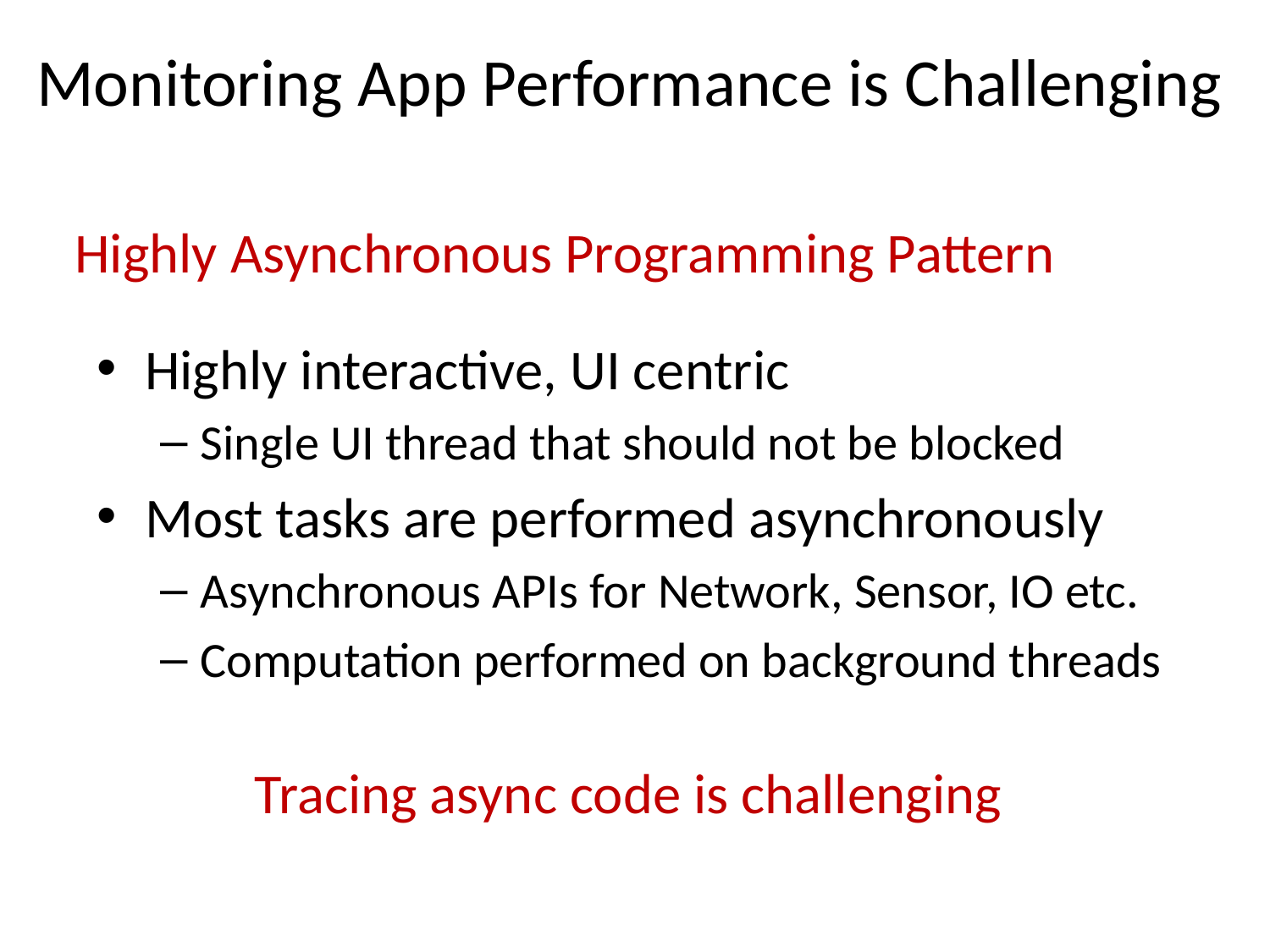

Monitoring App Performance is Challenging
Highly Asynchronous Programming Pattern
Highly interactive, UI centric
Single UI thread that should not be blocked
Most tasks are performed asynchronously
Asynchronous APIs for Network, Sensor, IO etc.
Computation performed on background threads
Tracing async code is challenging